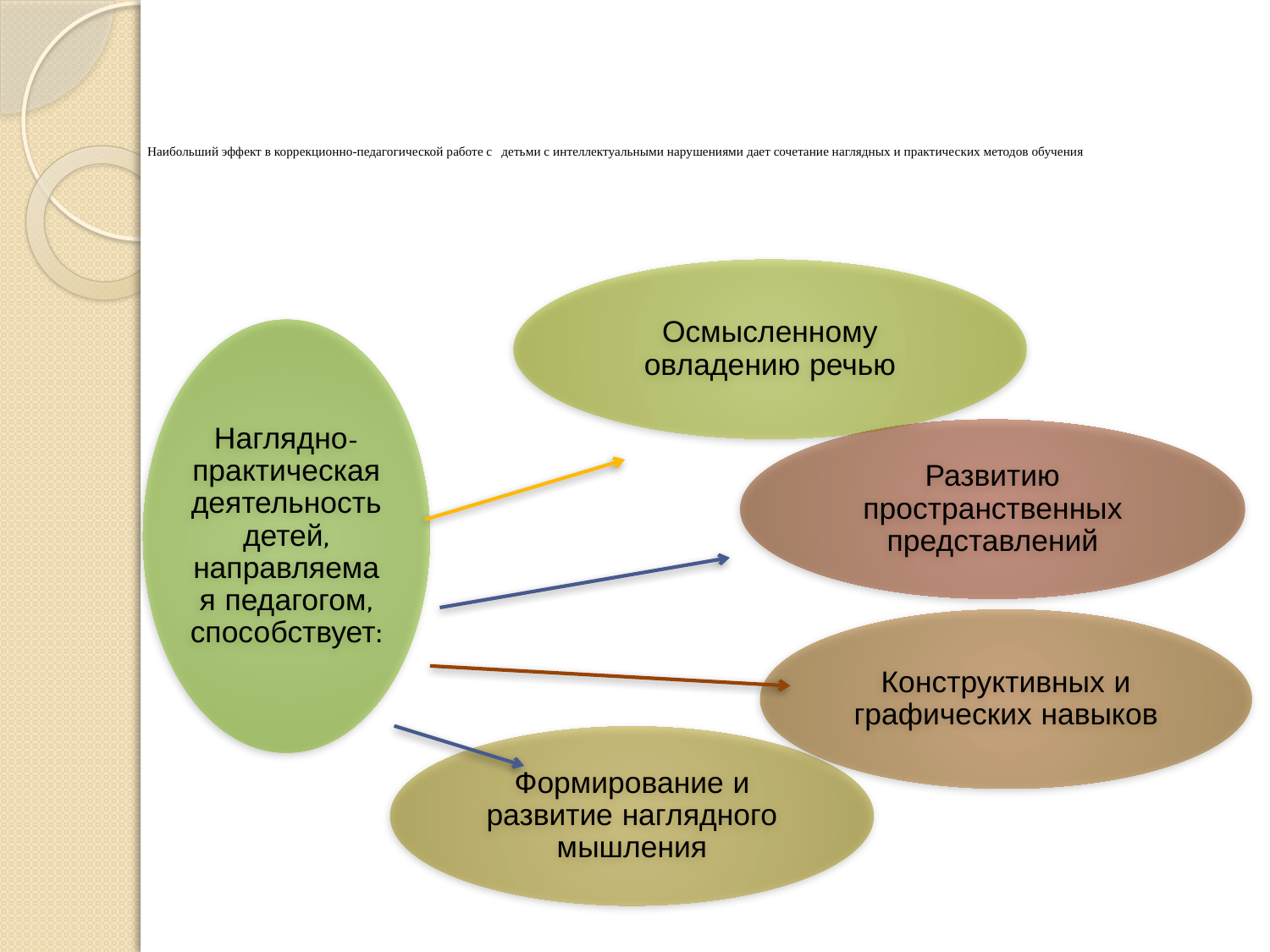

# Наибольший эффект в коррекционно-педагогической работе с   детьми с интеллектуальными нарушениями дает сочетание наглядных и практических методов обучения
Наглядно-практическая деятельность детей, направляемая педагогом, способствует:
Осмысленному овладению речью
Формирование и развитие наглядного мышления
Конструктивных и графических навыков
Развитию пространственных представлений